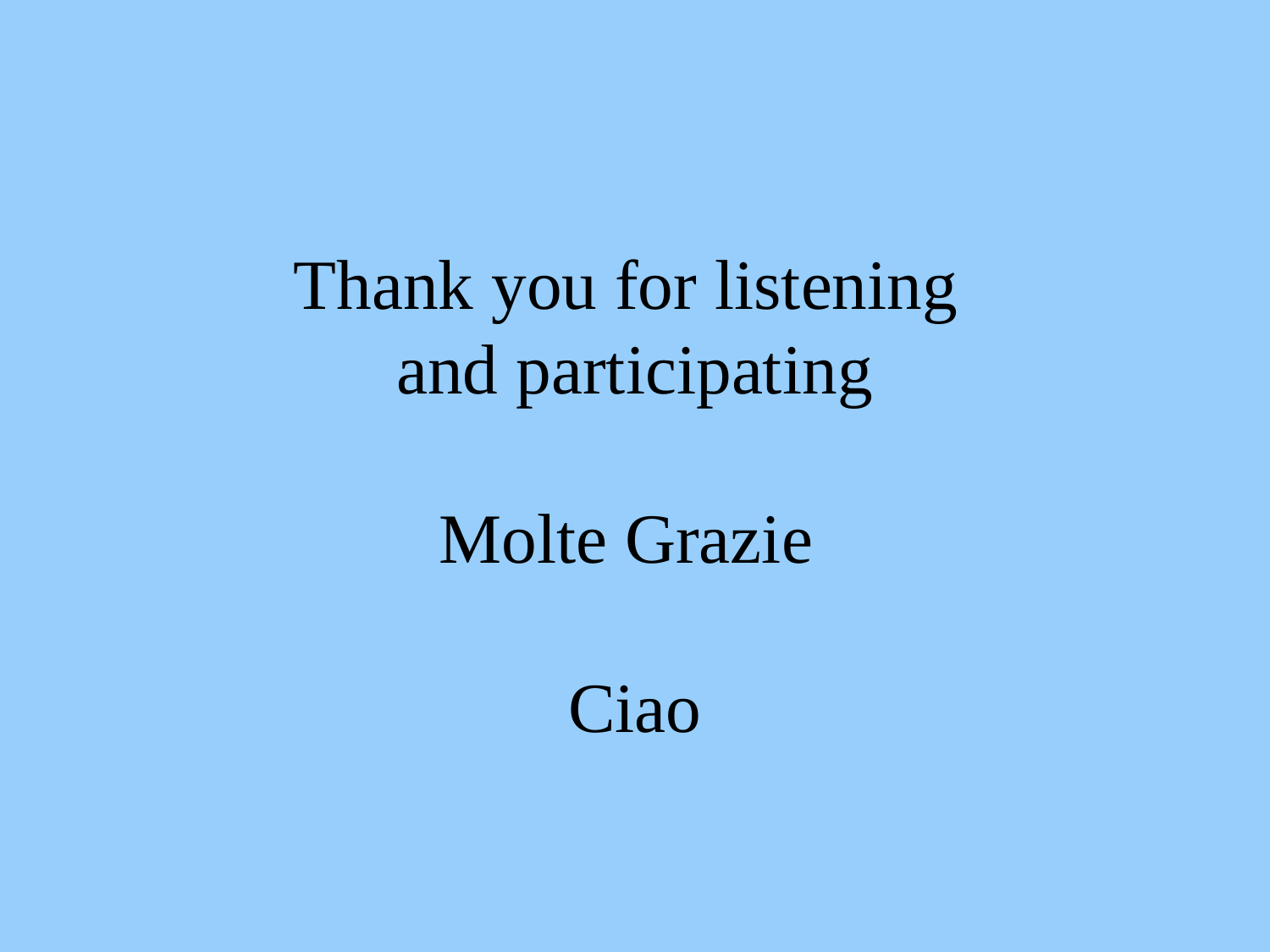

Thank you for listening
and participating

Molte Grazie

Ciao